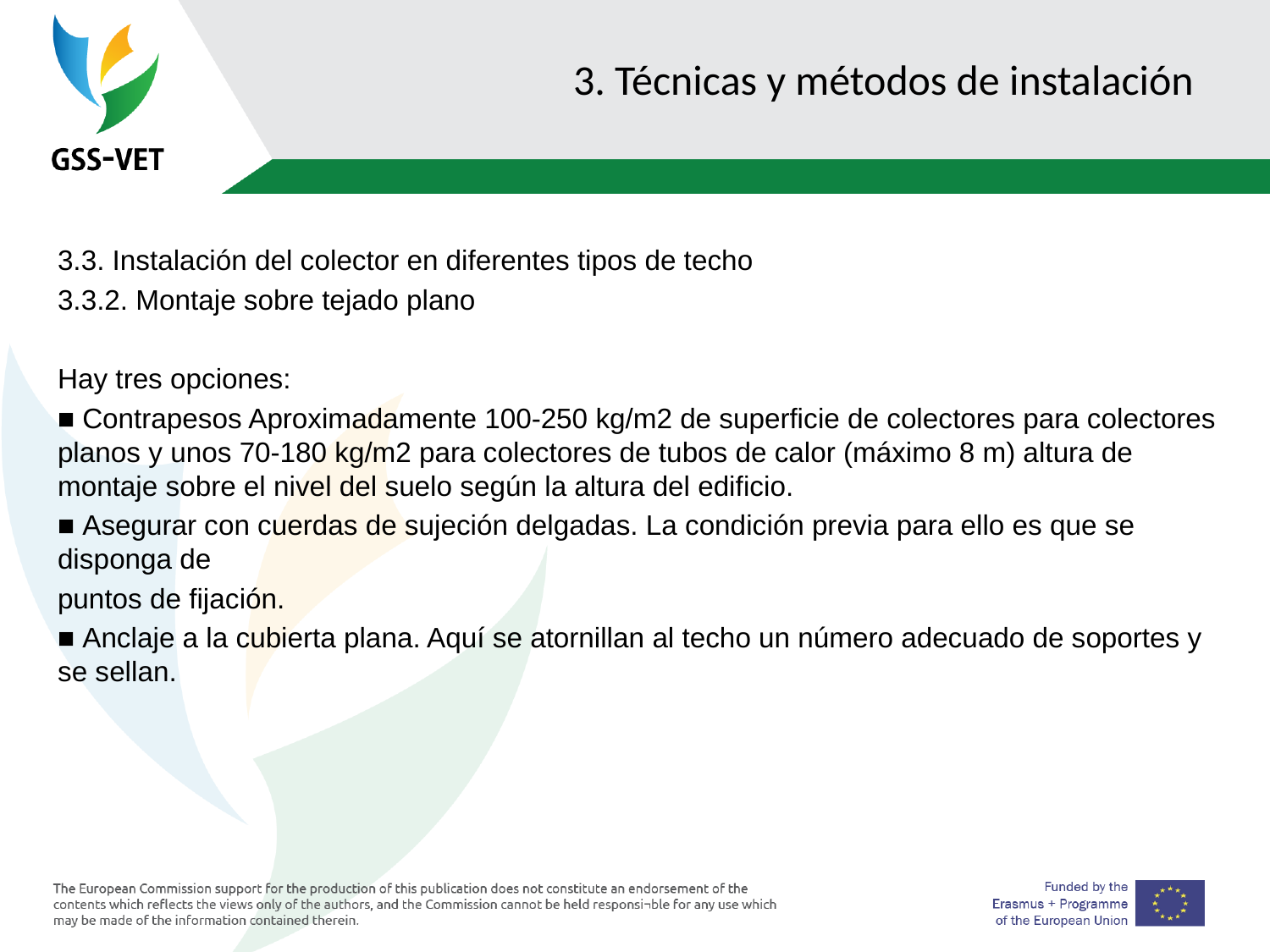

# 3. Técnicas y métodos de instalación
3.3. Instalación del colector en diferentes tipos de techo
3.3.2. Montaje sobre tejado plano

Hay tres opciones:
■ Contrapesos Aproximadamente 100-250 kg/m2 de superficie de colectores para colectores planos y unos 70-180 kg/m2 para colectores de tubos de calor (máximo 8 m) altura de montaje sobre el nivel del suelo según la altura del edificio.
■ Asegurar con cuerdas de sujeción delgadas. La condición previa para ello es que se disponga de
puntos de fijación.
■ Anclaje a la cubierta plana. Aquí se atornillan al techo un número adecuado de soportes y se sellan.